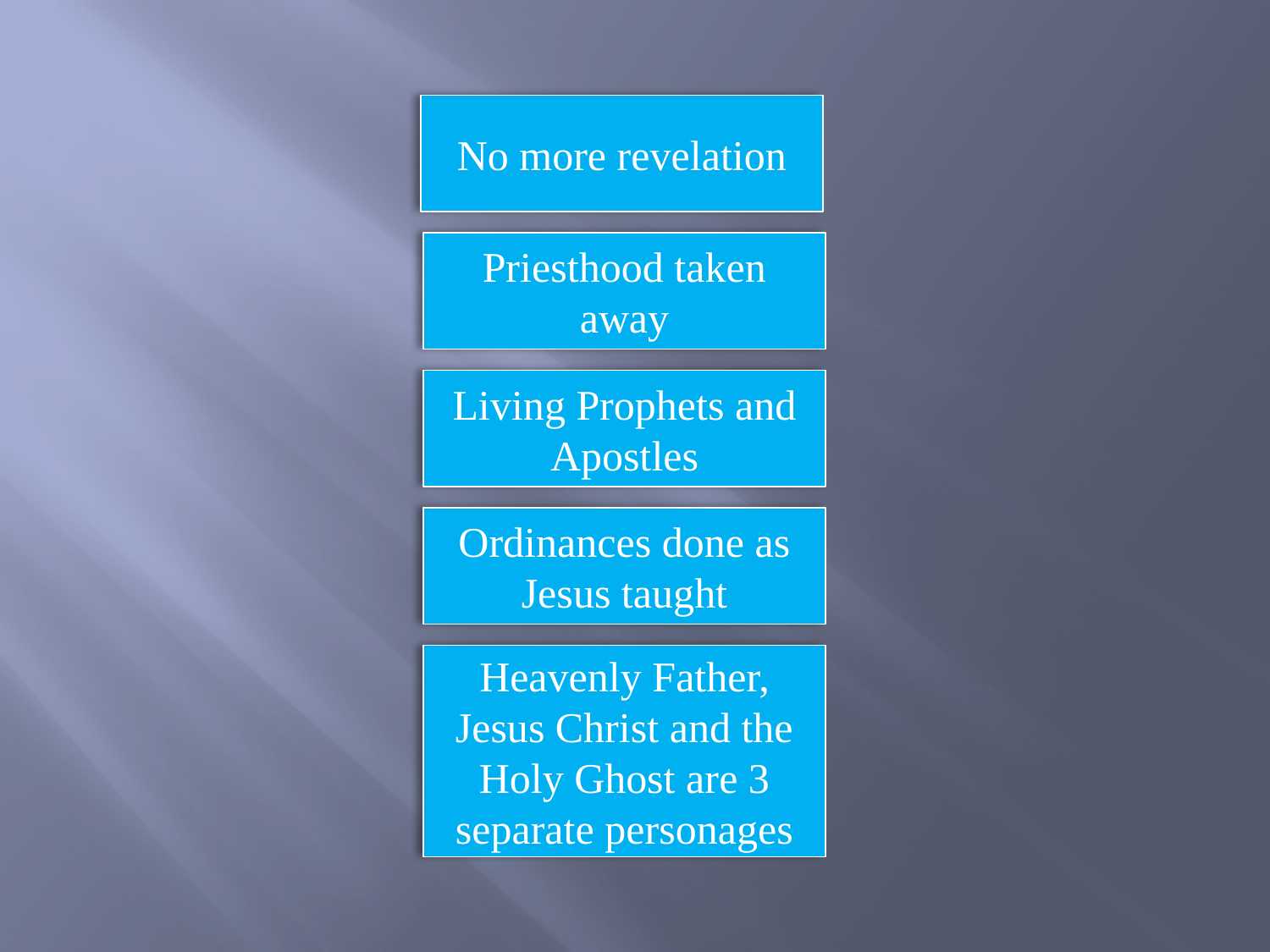

No more revelation
Priesthood taken away
Living Prophets and Apostles
Ordinances done as Jesus taught
Heavenly Father, Jesus Christ and the Holy Ghost are 3 separate personages